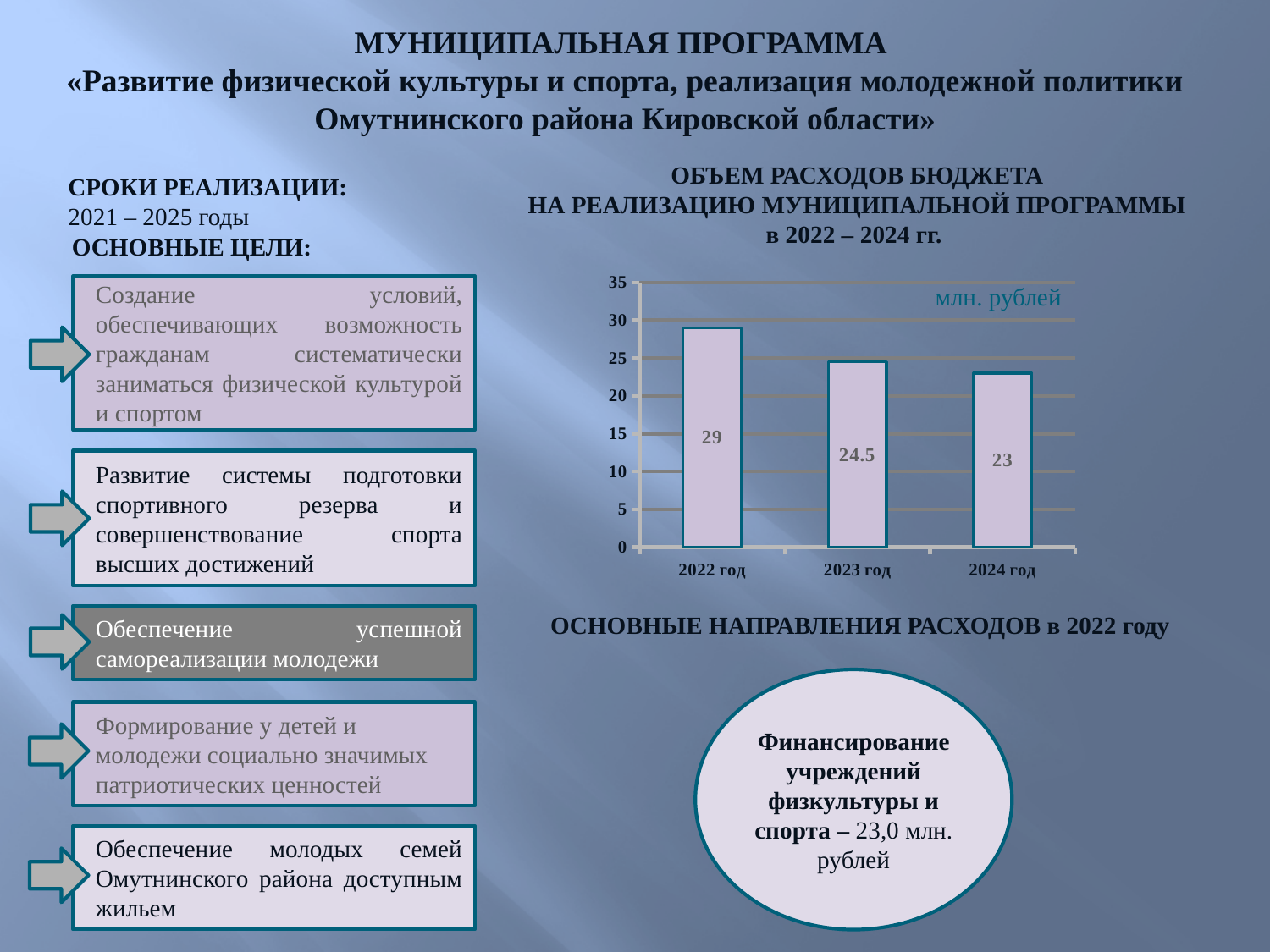

МУНИЦИПАЛЬНАЯ ПРОГРАММА
«Развитие физической культуры и спорта, реализация молодежной политики Омутнинского района Кировской области»
ОБЪЕМ РАСХОДОВ БЮДЖЕТА
НА РЕАЛИЗАЦИЮ МУНИЦИПАЛЬНОЙ ПРОГРАММЫ
в 2022 – 2024 гг.
СРОКИ РЕАЛИЗАЦИИ:
2021 – 2025 годы
ОСНОВНЫЕ ЦЕЛИ:

### Chart

| Category | Столбец1 |
|---|---|
| 2022 год | 29.0 |
| 2023 год | 24.5 |
| 2024 год | 23.0 |
млн. рублей
Создание условий, обеспечивающих возможность гражданам систематически заниматься физической культурой и спортом

Развитие системы подготовки спортивного резерва и совершенствование спорта высших достижений

ОСНОВНЫЕ НАПРАВЛЕНИЯ РАСХОДОВ в 2022 году
Обеспечение успешной самореализации молодежи

Финансирование учреждений физкультуры и спорта – 23,0 млн. рублей
Формирование у детей и молодежи социально значимых патриотических ценностей

Обеспечение молодых семей Омутнинского района доступным жильем